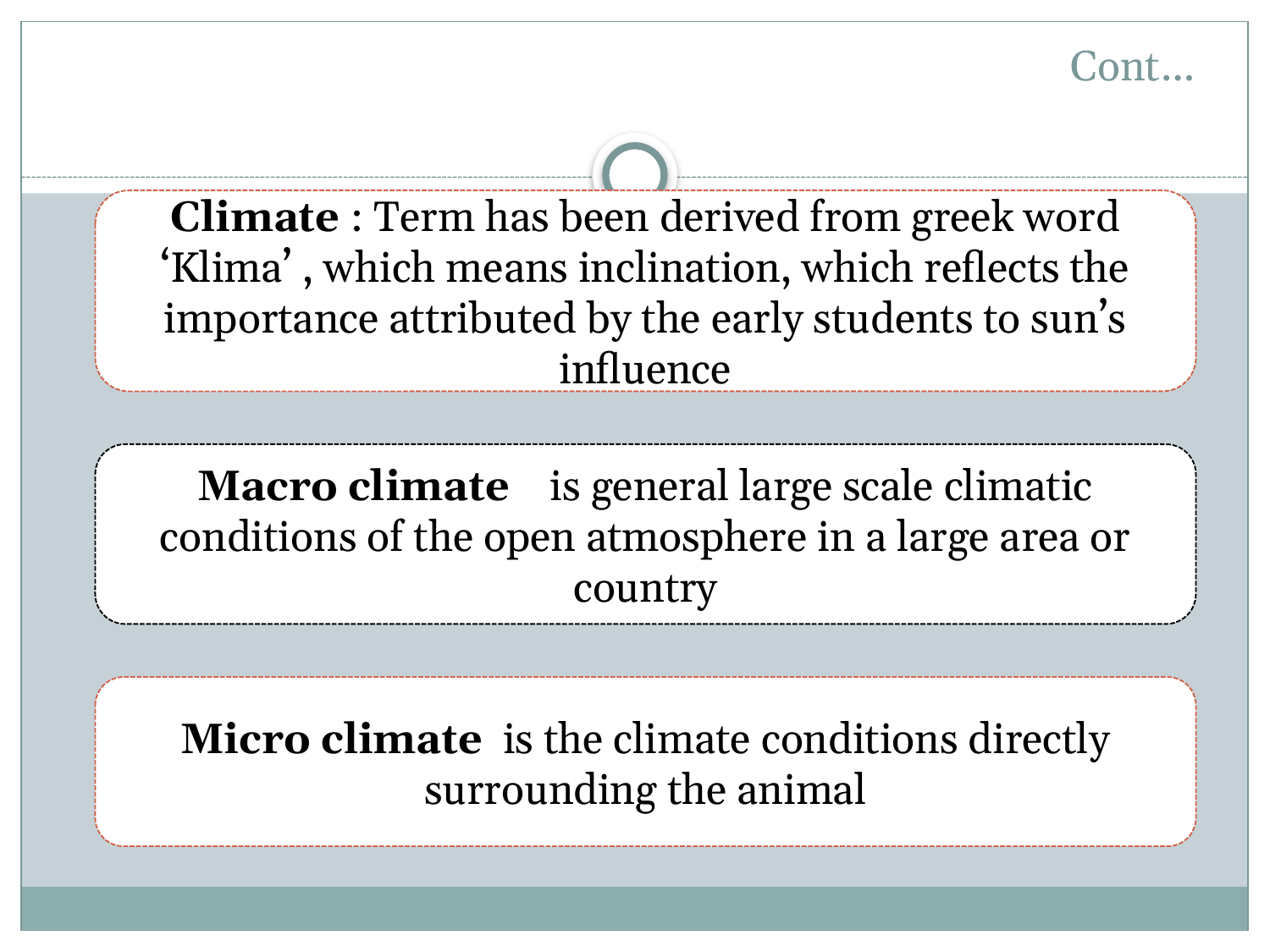

# Cont…
Climate : Term has been derived from greek word ‘Klima’ , which means inclination, which reflects the importance attributed by the early students to sun’s influence
Macro climate    is general large scale climatic conditions of the open atmosphere in a large area or country
Micro climate  is the climate conditions directly surrounding the animal